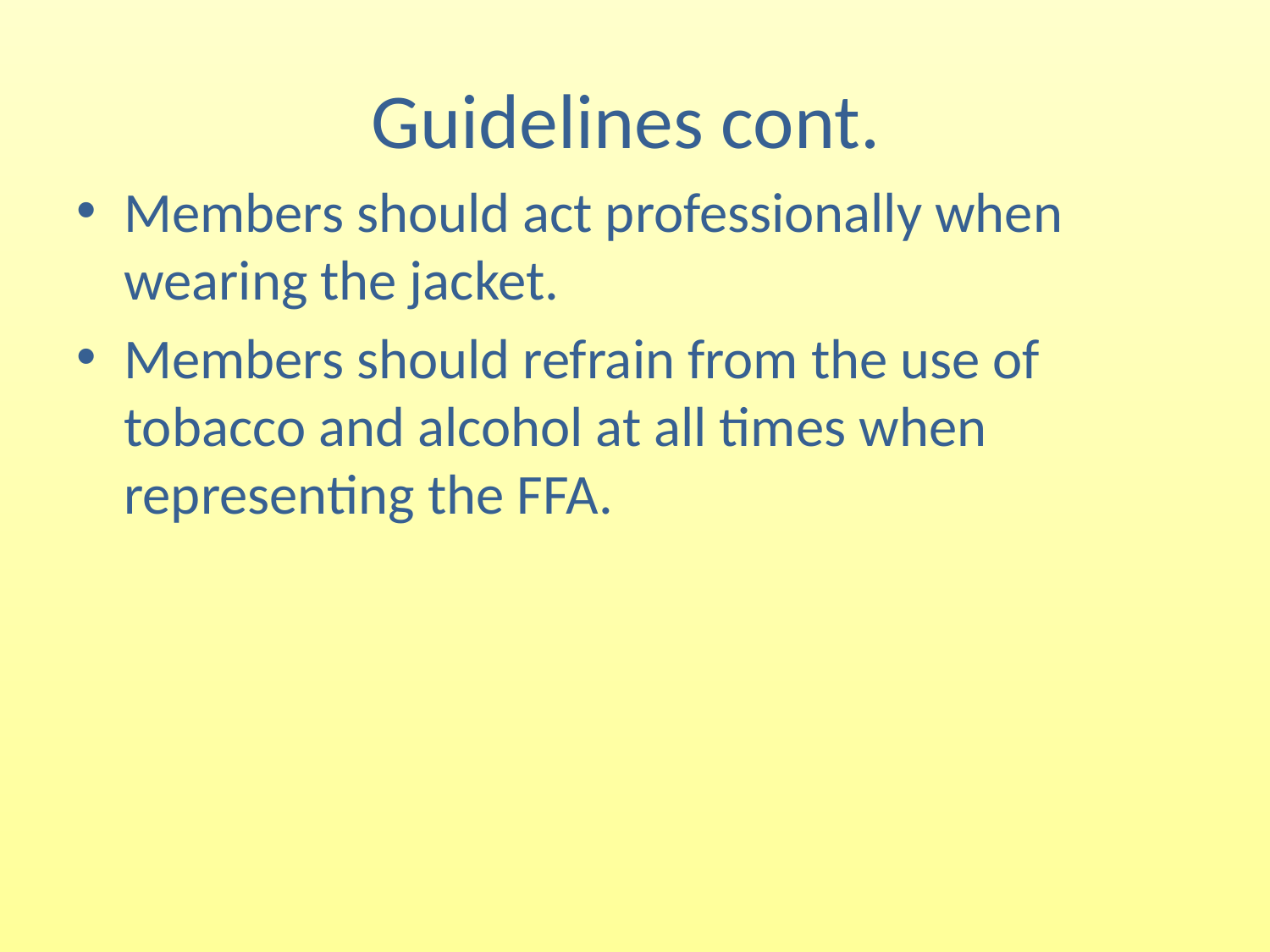

# Guidelines cont.
Members should act professionally when wearing the jacket.
Members should refrain from the use of tobacco and alcohol at all times when representing the FFA.